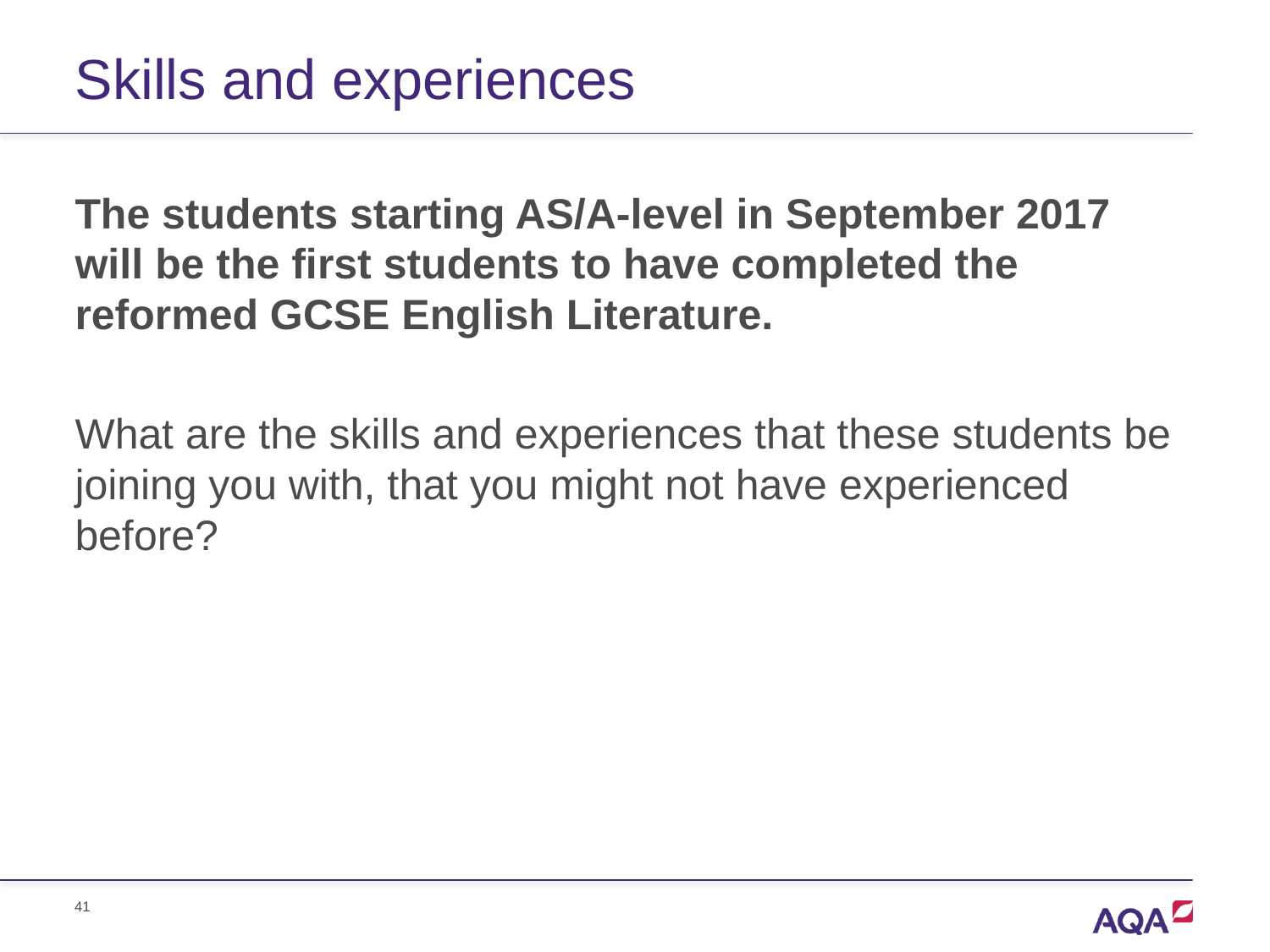

# Skills and experiences
The students starting AS/A-level in September 2017 will be the first students to have completed the reformed GCSE English Literature.

What are the skills and experiences that these students be joining you with, that you might not have experienced before?
41